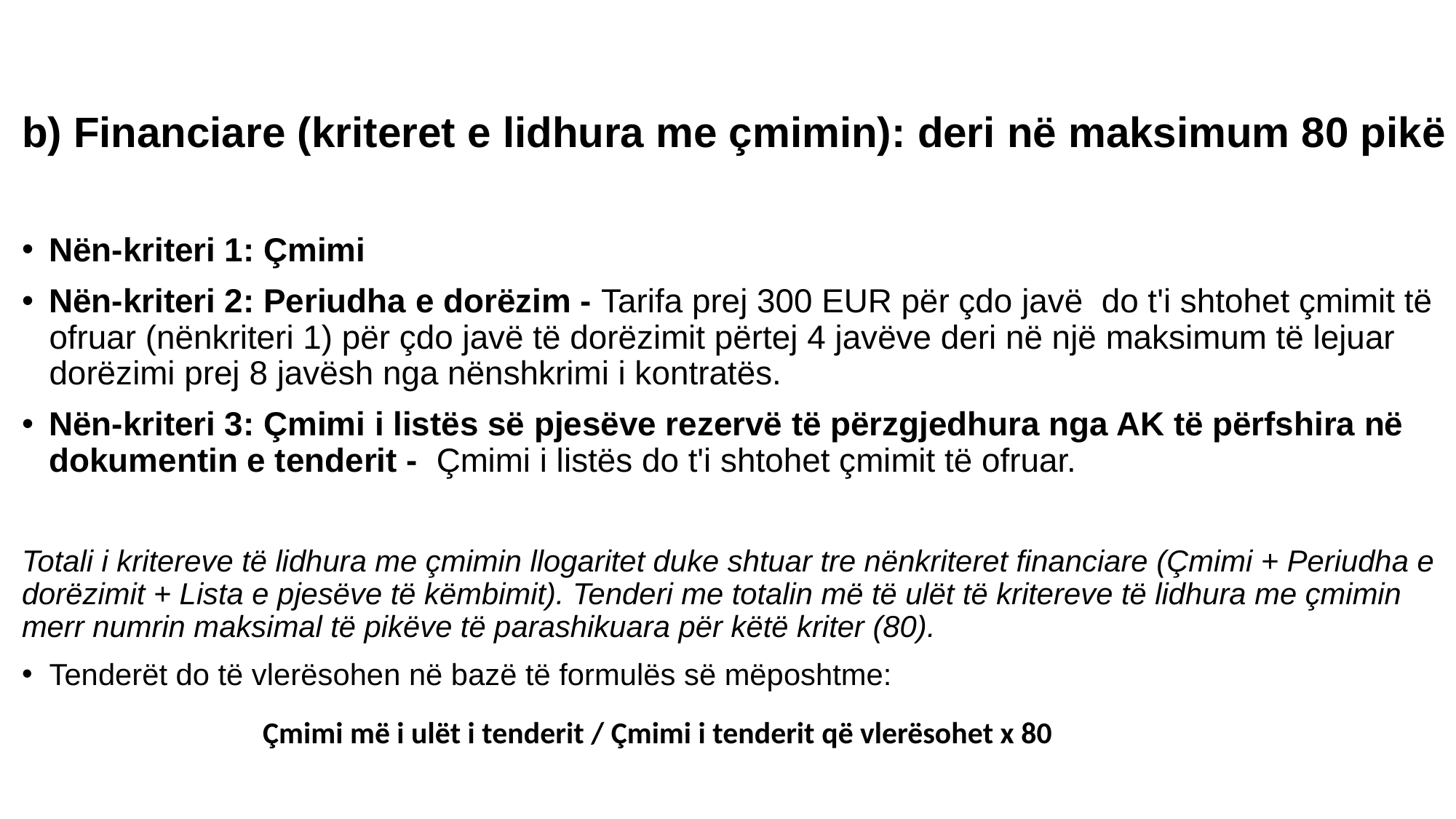

b) Financiare (kriteret e lidhura me çmimin): deri në maksimum 80 pikë

Nën-kriteri 1: Çmimi
Nën-kriteri 2: Periudha e dorëzim - Tarifa prej 300 EUR për çdo javë  do t'i shtohet çmimit të ofruar (nënkriteri 1) për çdo javë të dorëzimit përtej 4 javëve deri në një maksimum të lejuar dorëzimi prej 8 javësh nga nënshkrimi i kontratës.
Nën-kriteri 3: Çmimi i listës së pjesëve rezervë të përzgjedhura nga AK të përfshira në dokumentin e tenderit -  Çmimi i listës do t'i shtohet çmimit të ofruar.

Totali i kritereve të lidhura me çmimin llogaritet duke shtuar tre nënkriteret financiare (Çmimi + Periudha e dorëzimit + Lista e pjesëve të këmbimit). Tenderi me totalin më të ulët të kritereve të lidhura me çmimin merr numrin maksimal të pikëve të parashikuara për këtë kriter (80).
Tenderët do të vlerësohen në bazë të formulës së mëposhtme:
                         Çmimi më i ulët i tenderit / Çmimi i tenderit që vlerësohet x 80